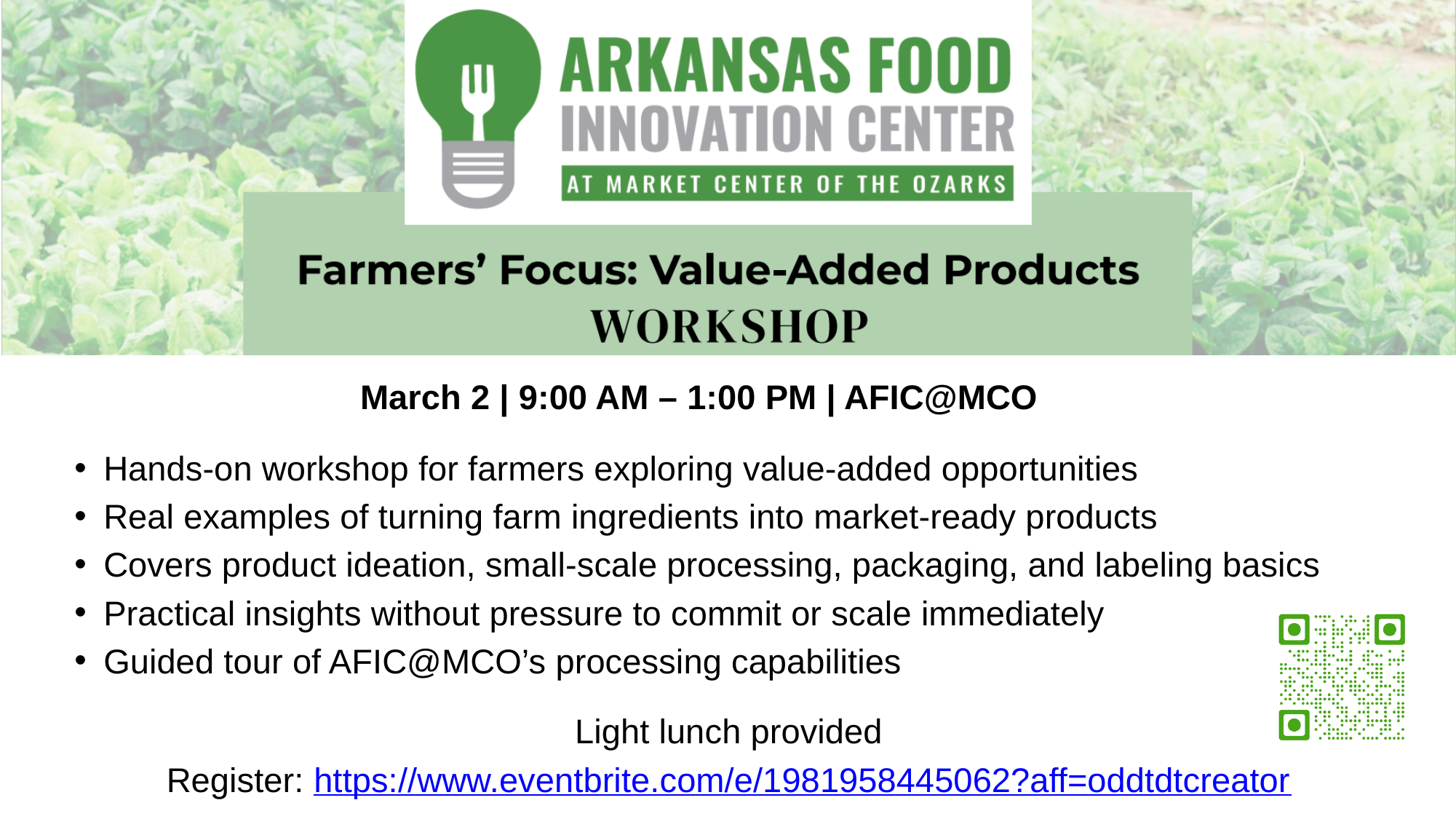

March 2 | 9:00 AM – 1:00 PM | AFIC@MCO
Hands-on workshop for farmers exploring value-added opportunities
Real examples of turning farm ingredients into market-ready products
Covers product ideation, small-scale processing, packaging, and labeling basics
Practical insights without pressure to commit or scale immediately
Guided tour of AFIC@MCO’s processing capabilities

Light lunch provided
Register: https://www.eventbrite.com/e/1981958445062?aff=oddtdtcreator